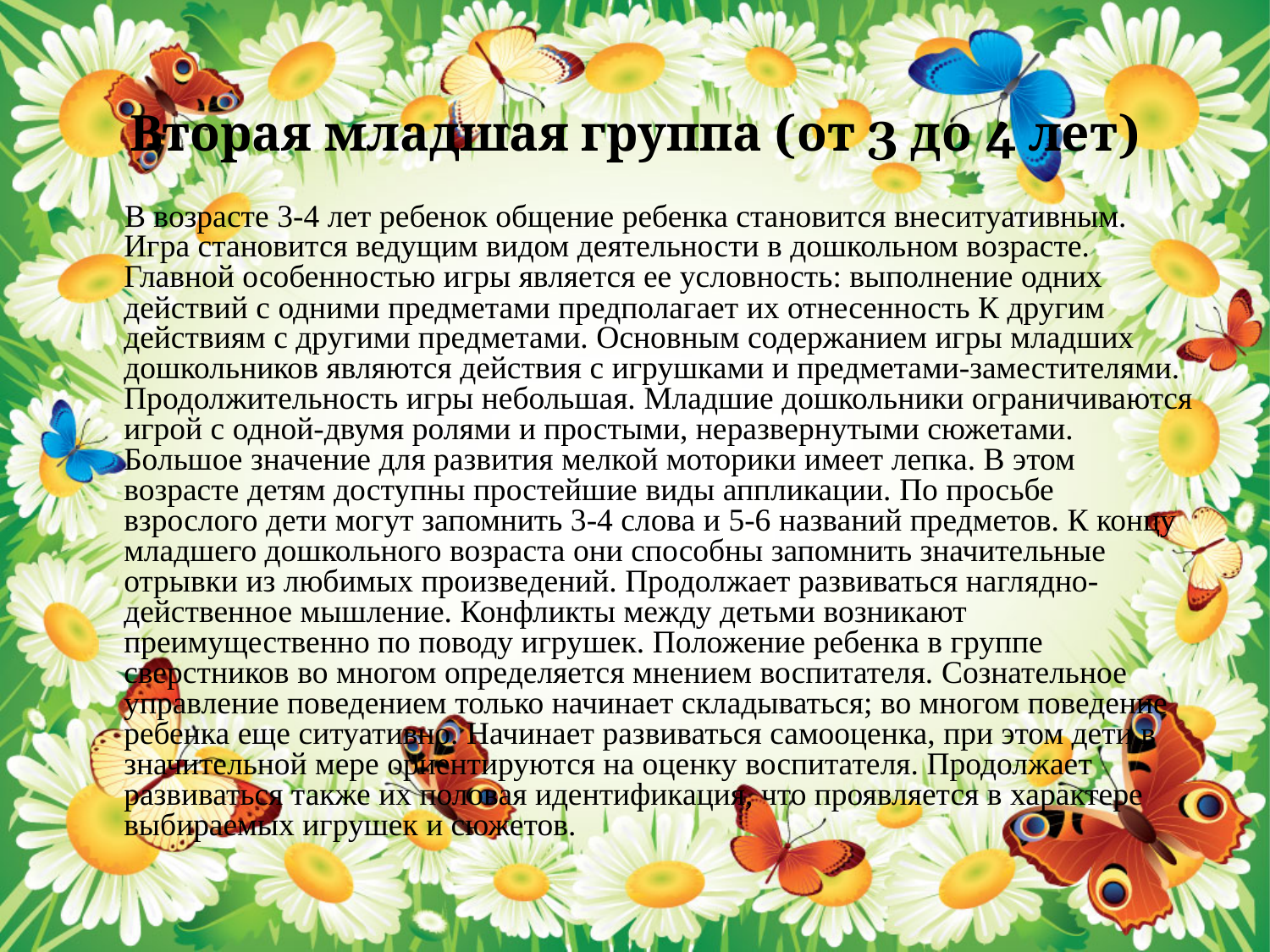

# Вторая младшая группа (от 3 до 4 лет)
      В возрасте 3-4 лет ребенок общение ребенка становится внеситуативным. Игра становится ведущим видом деятельности в дошкольном возрасте. Главной особенностью игры является ее условность: выполнение одних действий с одними предметами предполагает их отнесенность К другим действиям с другими предметами. Основным содержанием игры младших дошкольников являются действия с игрушками и предметами-заместителями. Продолжительность игры небольшая. Младшие дошкольники ограничиваются игрой с одной-двумя ролями и простыми, неразвернутыми сюжетами. Большое значение для развития мелкой моторики имеет лепка. В этом возрасте детям доступны простейшие виды аппликации. По просьбе взрослого дети могут запомнить 3-4 слова и 5-6 названий предметов. К концу младшего дошкольного возраста они способны запомнить значительные отрывки из любимых произведений. Продолжает развиваться наглядно-действенное мышление. Конфликты между детьми возникают преимущественно по поводу игрушек. Положение ребенка в группе сверстников во многом определяется мнением воспитателя. Сознательное управление поведением только начинает складываться; во многом поведение ребенка еще ситуативно. Начинает развиваться самооценка, при этом дети в значительной мере ориентируются на оценку воспитателя. Продолжает развиваться также их половая идентификация, что проявляется в характере выбираемых игрушек и сюжетов.